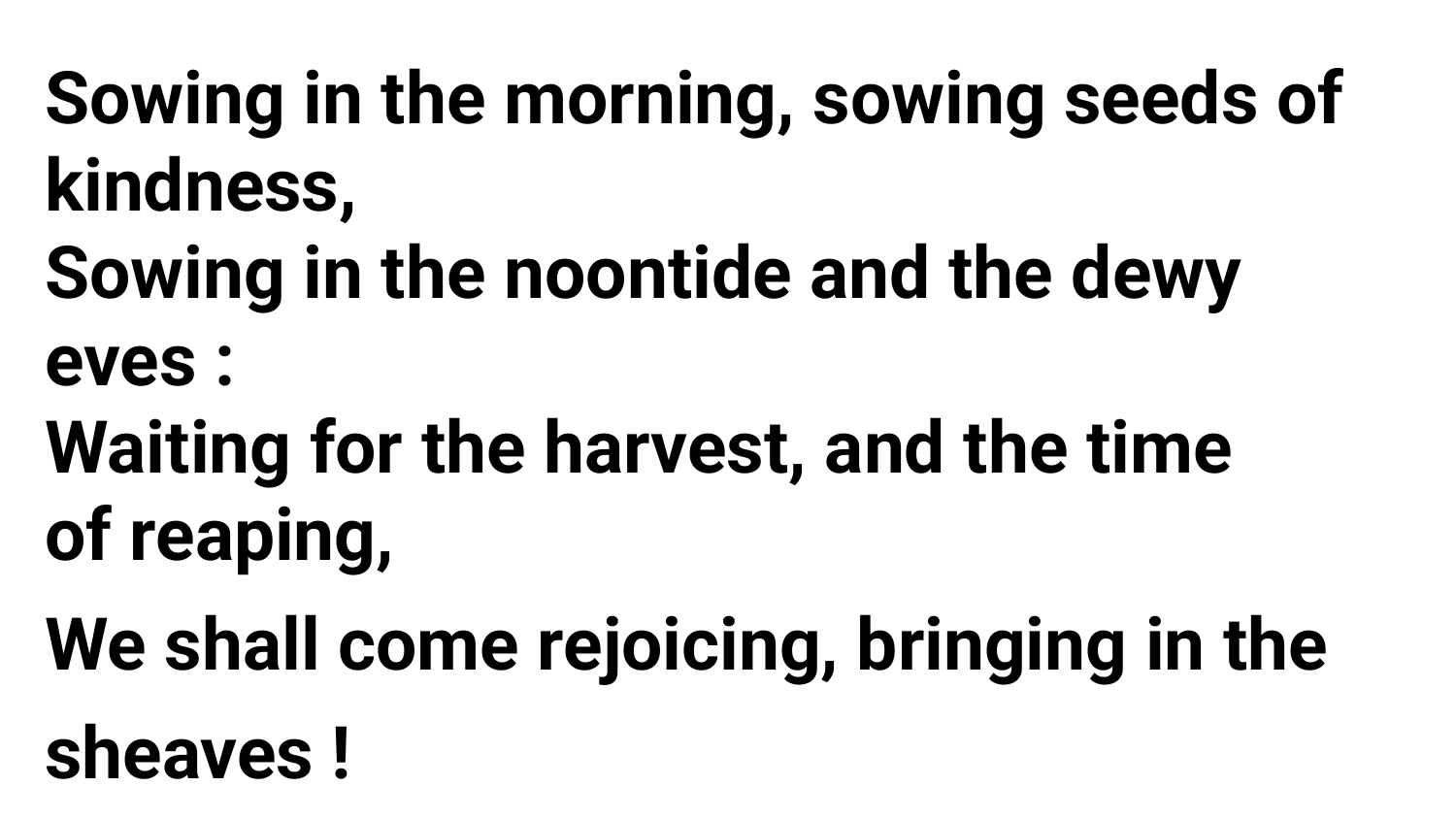

Sowing in the morning, sowing seeds of kindness,
Sowing in the noontide and the dewy eves :
Waiting for the harvest, and the time
of reaping,
We shall come rejoicing, bringing in the sheaves !